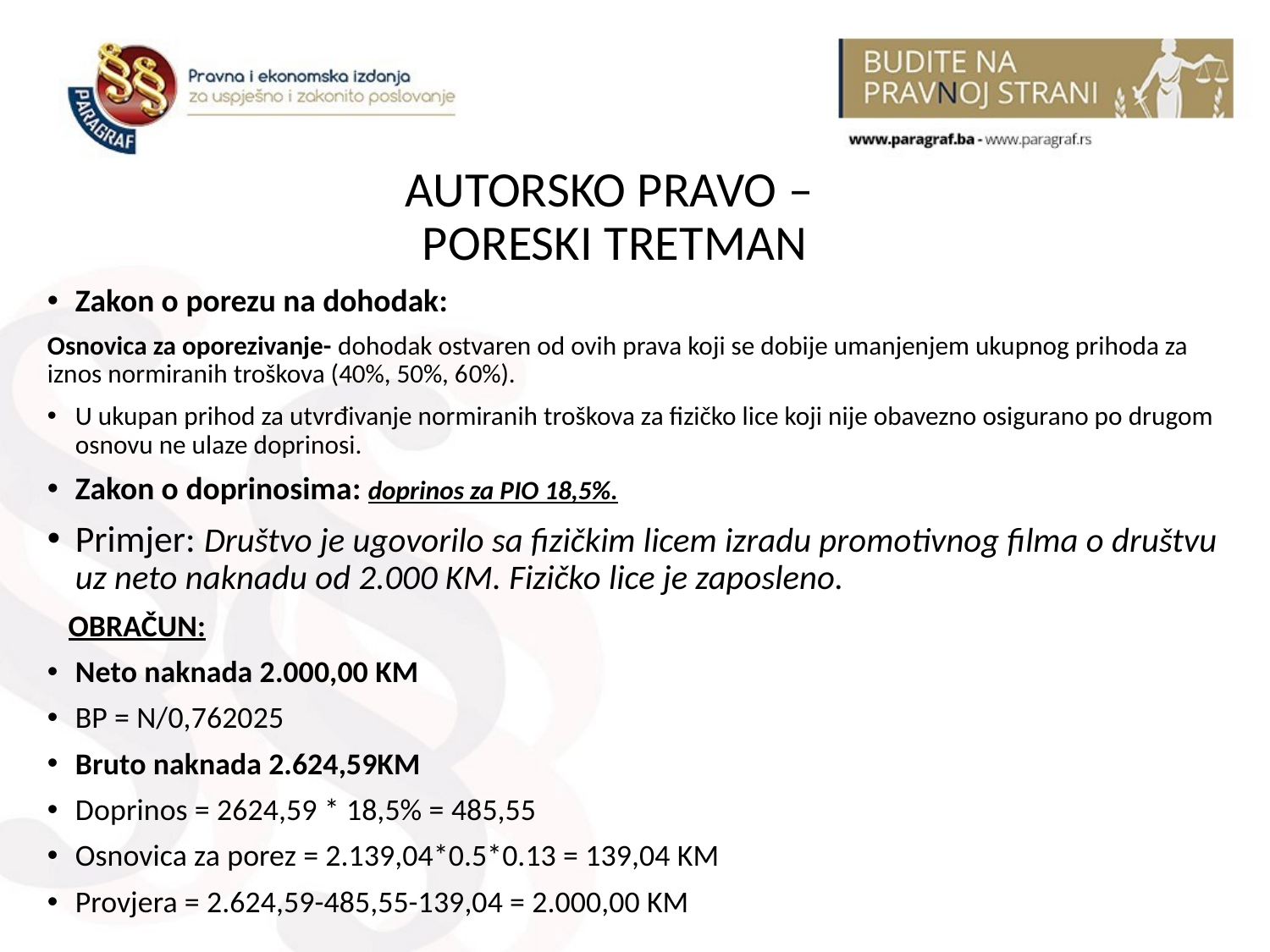

# AUTORSKO PRAVO – PORESKI TRETMAN
Zakon o porezu na dohodak:
Osnovica za oporezivanje- dohodak ostvaren od ovih prava koji se dobije umanjenjem ukupnog prihoda za iznos normiranih troškova (40%, 50%, 60%).
U ukupan prihod za utvrđivanje normiranih troškova za fizičko lice koji nije obavezno osigurano po drugom osnovu ne ulaze doprinosi.
Zakon o doprinosima: doprinos za PIO 18,5%.
Primjer: Društvo je ugovorilo sa fizičkim licem izradu promotivnog filma o društvu uz neto naknadu od 2.000 KM. Fizičko lice je zaposleno.
   OBRAČUN:
Neto naknada 2.000,00 KM
BP = N/0,762025
Bruto naknada 2.624,59KM
Doprinos = 2624,59 * 18,5% = 485,55
Osnovica za porez = 2.139,04*0.5*0.13 = 139,04 KM
Provjera = 2.624,59-485,55-139,04 = 2.000,00 KM